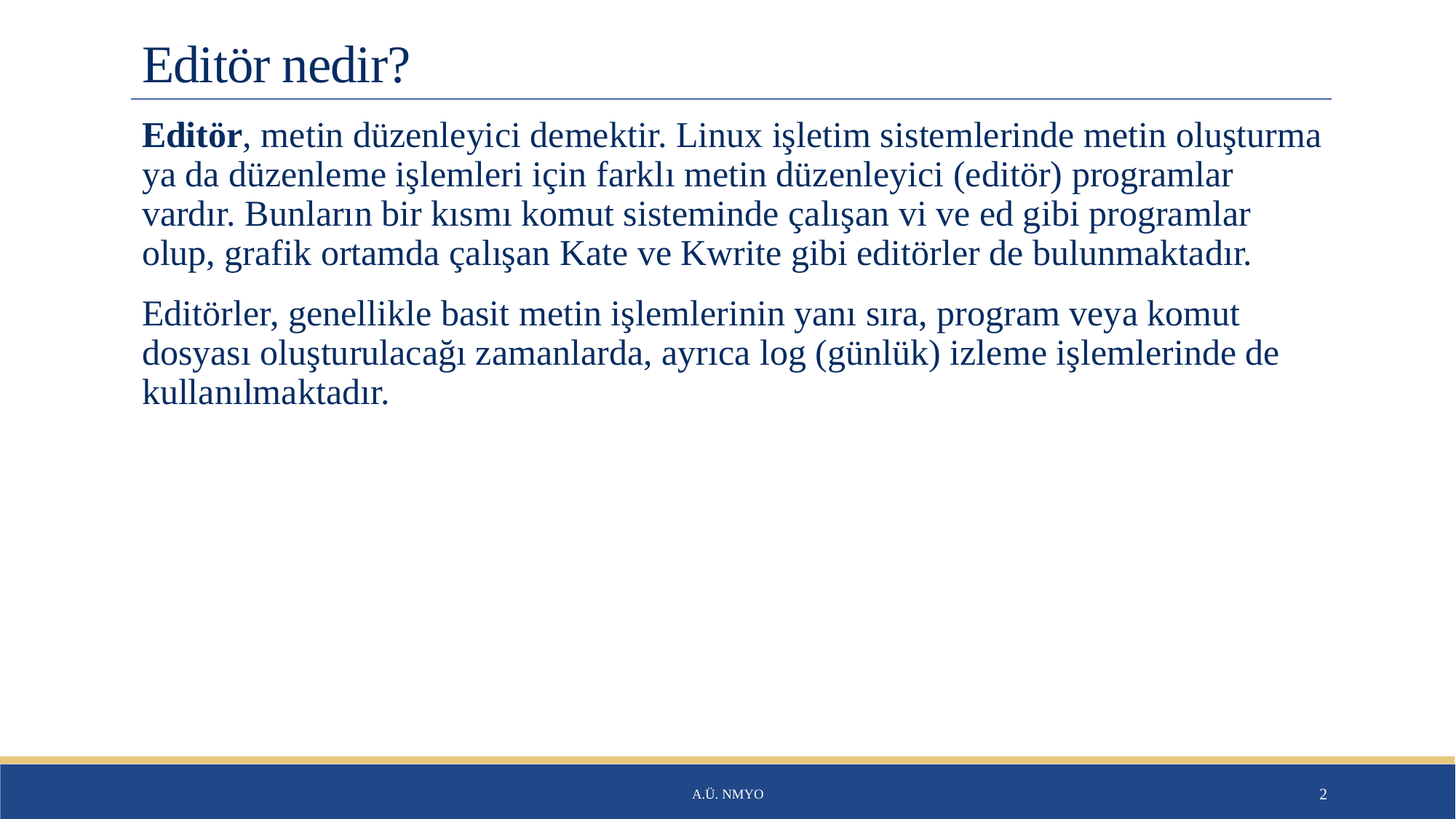

# Editör nedir?
Editör, metin düzenleyici demektir. Linux işletim sistemlerinde metin oluşturma ya da düzenleme işlemleri için farklı metin düzenleyici (editör) programlar vardır. Bunların bir kısmı komut sisteminde çalışan vi ve ed gibi programlar olup, grafik ortamda çalışan Kate ve Kwrite gibi editörler de bulunmaktadır.
Editörler, genellikle basit metin işlemlerinin yanı sıra, program veya komut dosyası oluşturulacağı zamanlarda, ayrıca log (günlük) izleme işlemlerinde de kullanılmaktadır.
A.Ü. NMYO
2